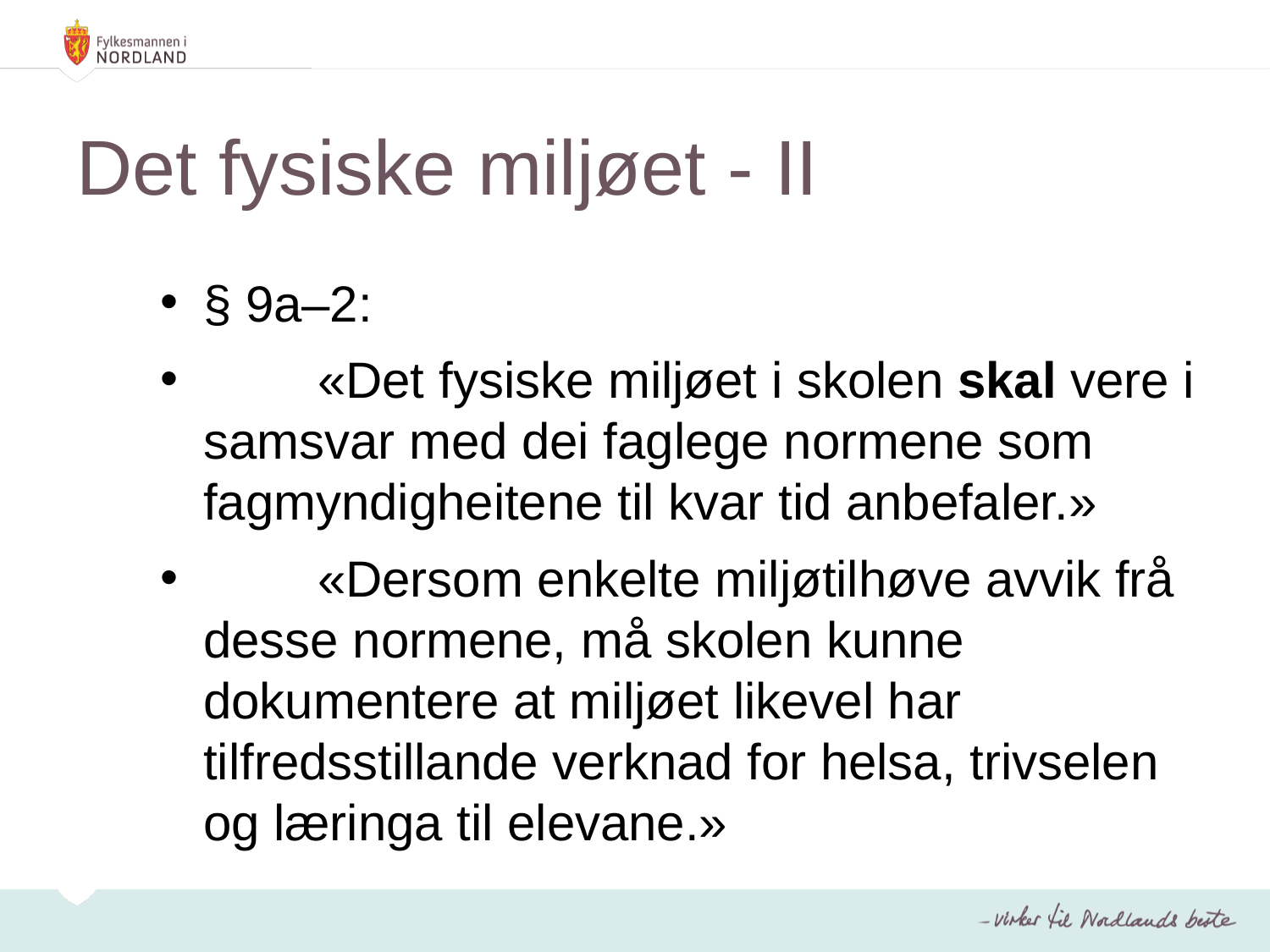

# Det fysiske miljøet - II
§ 9a–2:
	«Det fysiske miljøet i skolen skal vere i samsvar med dei faglege normene som fagmyndigheitene til kvar tid anbefaler.»
	«Dersom enkelte miljøtilhøve avvik frå desse normene, må skolen kunne dokumentere at miljøet likevel har tilfredsstillande verknad for helsa, trivselen og læringa til elevane.»